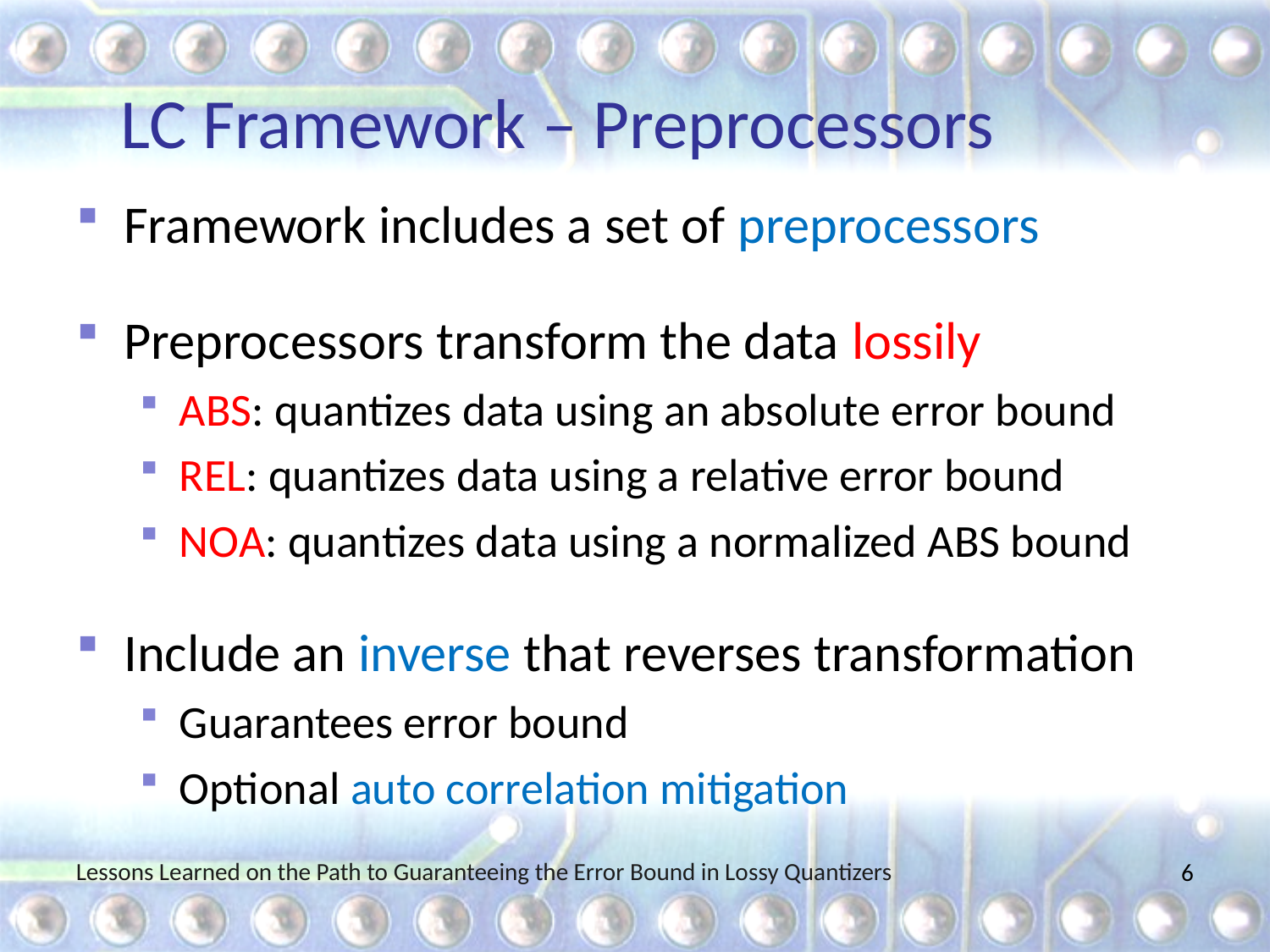

# LC Framework – Preprocessors
Framework includes a set of preprocessors

Preprocessors transform the data lossily
ABS: quantizes data using an absolute error bound
REL: quantizes data using a relative error bound
NOA: quantizes data using a normalized ABS bound

Include an inverse that reverses transformation
Guarantees error bound
Optional auto correlation mitigation

Lessons Learned on the Path to Guaranteeing the Error Bound in Lossy Quantizers
6